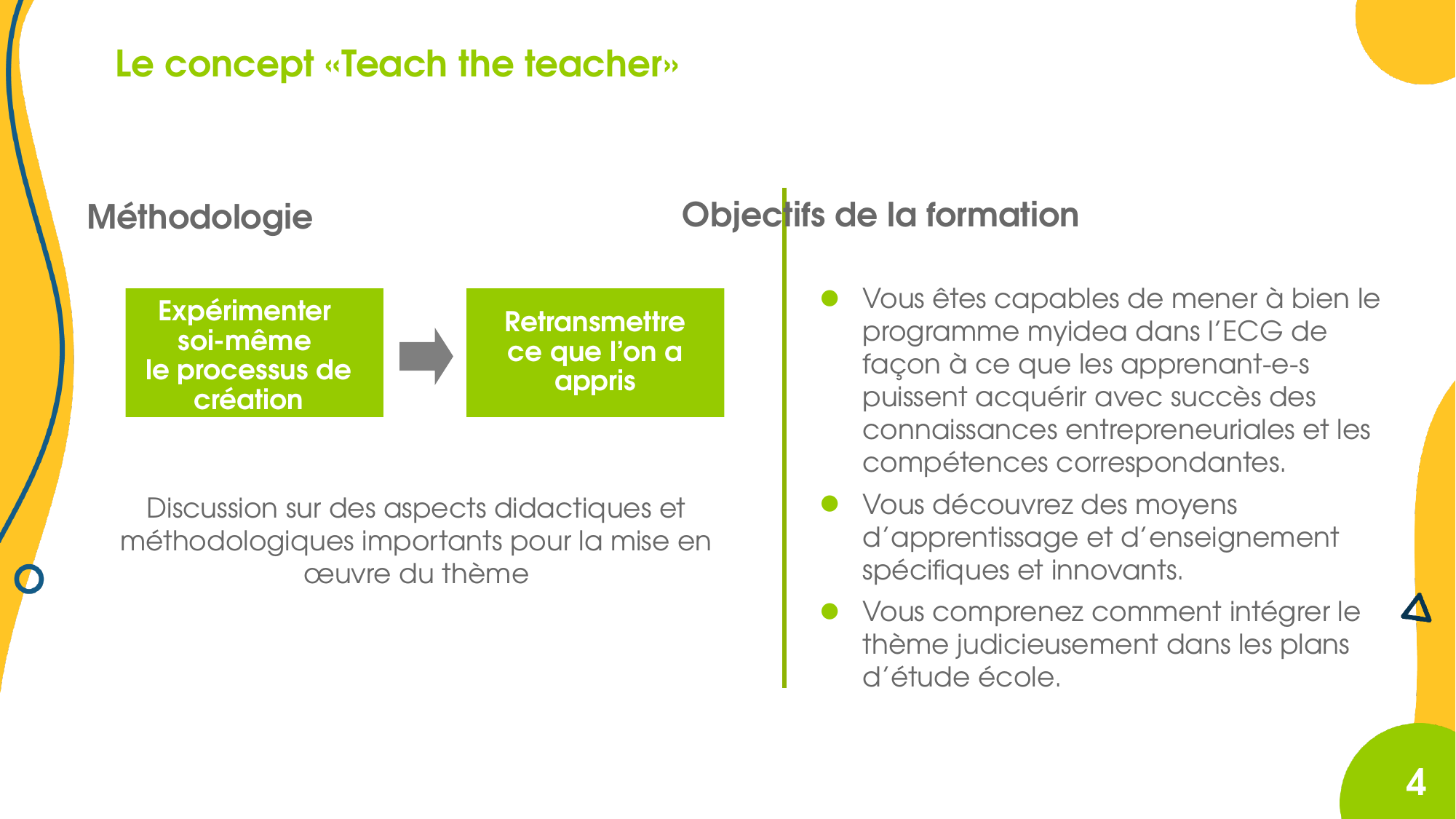

Le concept «Teach the teacher»
Objectifs de la formation
Méthodologie
Vous êtes capables de mener à bien le programme myidea dans l’ECG de façon à ce que les apprenant-e-s puissent acquérir avec succès des connaissances entrepreneuriales et les compétences correspondantes.
Vous découvrez des moyens d’apprentissage et d’enseignement spécifiques et innovants.
Vous comprenez comment intégrer le thème judicieusement dans les plans d’étude école.

Expérimenter
soi-même
le processus de création
Retransmettre ce que l’on a appris

Discussion sur des aspects didactiques et méthodologiques importants pour la mise en œuvre du thème

4